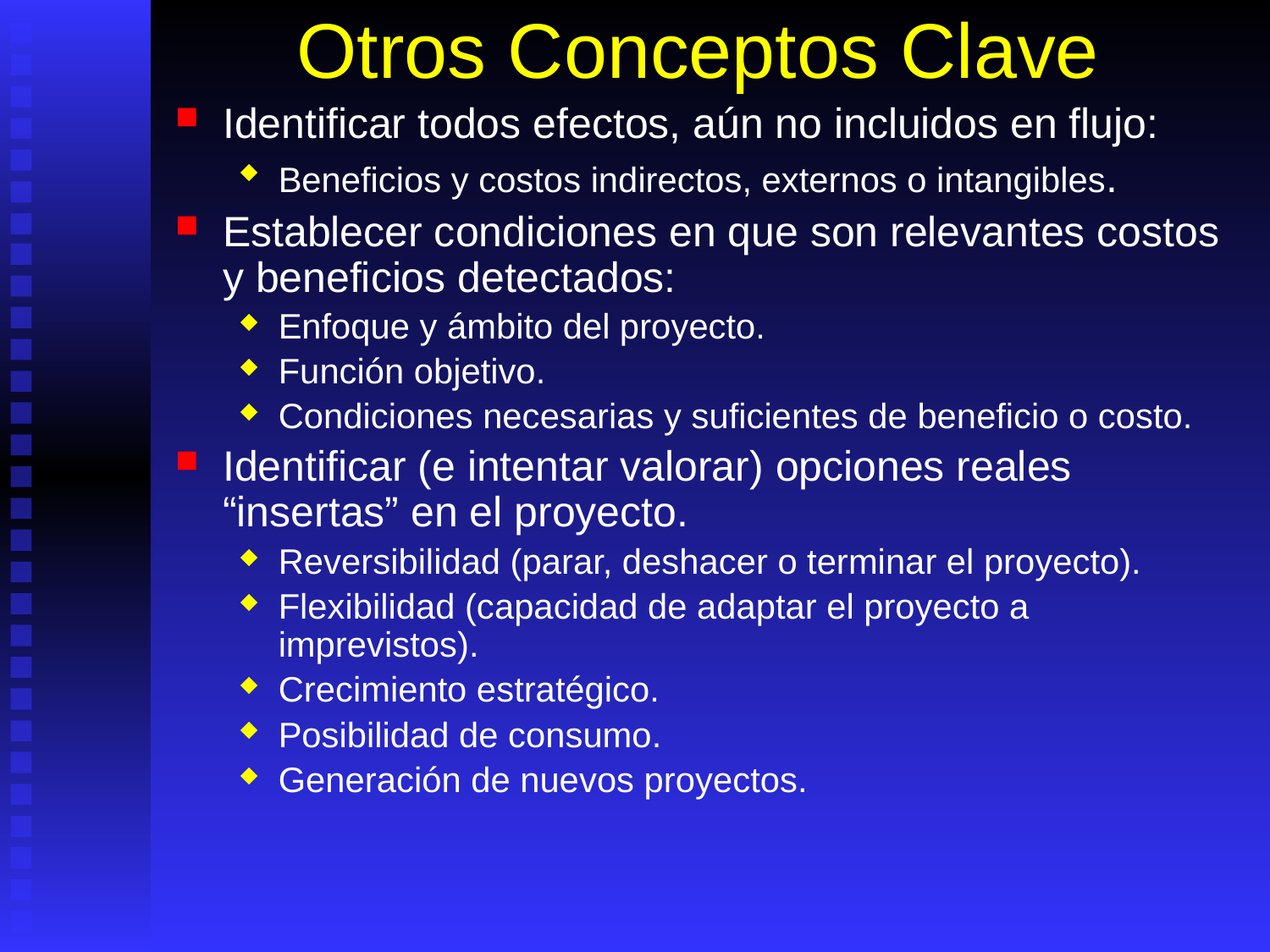

# Otros Conceptos Clave
Identificar todos efectos, aún no incluidos en flujo:
Beneficios y costos indirectos, externos o intangibles.
Establecer condiciones en que son relevantes costos y beneficios detectados:
Enfoque y ámbito del proyecto.
Función objetivo.
Condiciones necesarias y suficientes de beneficio o costo.
Identificar (e intentar valorar) opciones reales “insertas” en el proyecto.
Reversibilidad (parar, deshacer o terminar el proyecto).
Flexibilidad (capacidad de adaptar el proyecto a imprevistos).
Crecimiento estratégico.
Posibilidad de consumo.
Generación de nuevos proyectos.